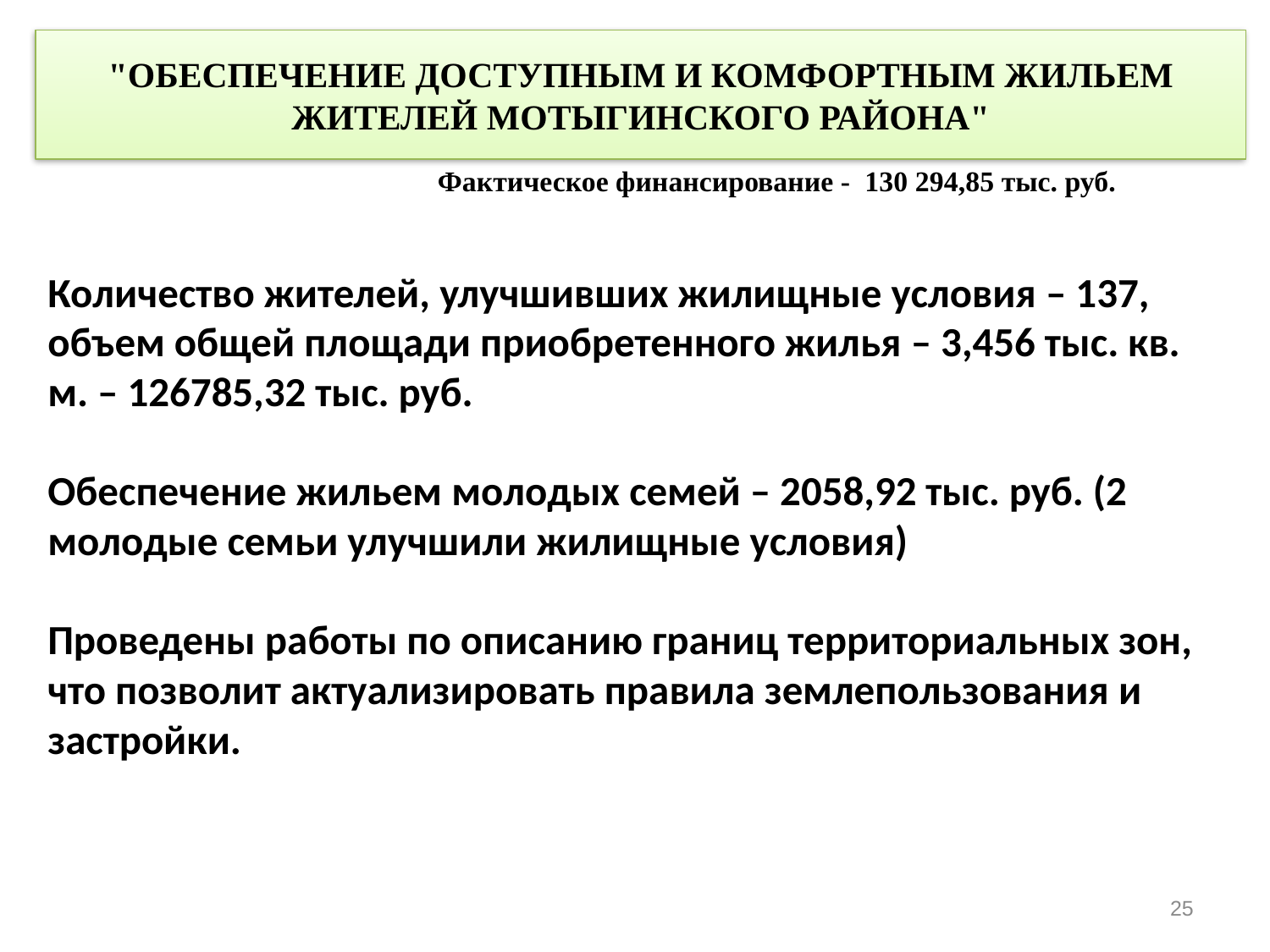

"ОБЕСПЕЧЕНИЕ ДОСТУПНЫМ И КОМФОРТНЫМ ЖИЛЬЕМ ЖИТЕЛЕЙ МОТЫГИНСКОГО РАЙОНА"
Фактическое финансирование -  130 294,85 тыс. руб.
# Количество жителей, улучшивших жилищные условия – 137, объем общей площади приобретенного жилья – 3,456 тыс. кв. м. – 126785,32 тыс. руб. Обеспечение жильем молодых семей – 2058,92 тыс. руб. (2 молодые семьи улучшили жилищные условия) Проведены работы по описанию границ территориальных зон, что позволит актуализировать правила землепользования и застройки.
25